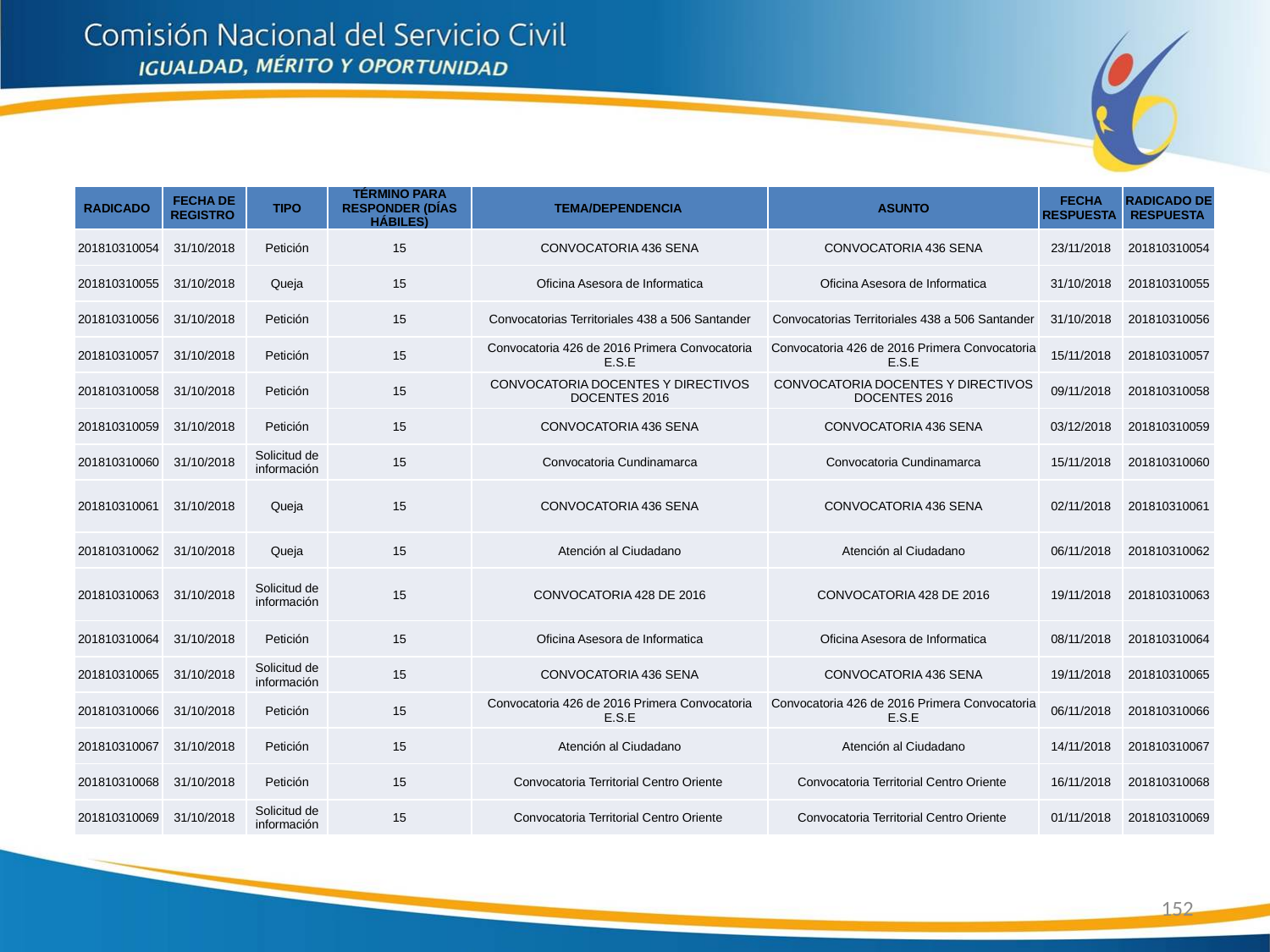

| RADICADO | FECHA DE REGISTRO | TIPO | TÉRMINO PARA RESPONDER (DÍAS HÁBILES) | TEMA/DEPENDENCIA | ASUNTO | FECHA RESPUESTA | RADICADO DE RESPUESTA |
| --- | --- | --- | --- | --- | --- | --- | --- |
| 201810310054 | 31/10/2018 | Petición | 15 | CONVOCATORIA 436 SENA | CONVOCATORIA 436 SENA | 23/11/2018 | 201810310054 |
| 201810310055 | 31/10/2018 | Queja | 15 | Oficina Asesora de Informatica | Oficina Asesora de Informatica | 31/10/2018 | 201810310055 |
| 201810310056 | 31/10/2018 | Petición | 15 | Convocatorias Territoriales 438 a 506 Santander | Convocatorias Territoriales 438 a 506 Santander | 31/10/2018 | 201810310056 |
| 201810310057 | 31/10/2018 | Petición | 15 | Convocatoria 426 de 2016 Primera Convocatoria E.S.E | Convocatoria 426 de 2016 Primera Convocatoria E.S.E | 15/11/2018 | 201810310057 |
| 201810310058 | 31/10/2018 | Petición | 15 | CONVOCATORIA DOCENTES Y DIRECTIVOS DOCENTES 2016 | CONVOCATORIA DOCENTES Y DIRECTIVOS DOCENTES 2016 | 09/11/2018 | 201810310058 |
| 201810310059 | 31/10/2018 | Petición | 15 | CONVOCATORIA 436 SENA | CONVOCATORIA 436 SENA | 03/12/2018 | 201810310059 |
| 201810310060 | 31/10/2018 | Solicitud de información | 15 | Convocatoria Cundinamarca | Convocatoria Cundinamarca | 15/11/2018 | 201810310060 |
| 201810310061 | 31/10/2018 | Queja | 15 | CONVOCATORIA 436 SENA | CONVOCATORIA 436 SENA | 02/11/2018 | 201810310061 |
| 201810310062 | 31/10/2018 | Queja | 15 | Atención al Ciudadano | Atención al Ciudadano | 06/11/2018 | 201810310062 |
| 201810310063 | 31/10/2018 | Solicitud de información | 15 | CONVOCATORIA 428 DE 2016 | CONVOCATORIA 428 DE 2016 | 19/11/2018 | 201810310063 |
| 201810310064 | 31/10/2018 | Petición | 15 | Oficina Asesora de Informatica | Oficina Asesora de Informatica | 08/11/2018 | 201810310064 |
| 201810310065 | 31/10/2018 | Solicitud de información | 15 | CONVOCATORIA 436 SENA | CONVOCATORIA 436 SENA | 19/11/2018 | 201810310065 |
| 201810310066 | 31/10/2018 | Petición | 15 | Convocatoria 426 de 2016 Primera Convocatoria E.S.E | Convocatoria 426 de 2016 Primera Convocatoria E.S.E | 06/11/2018 | 201810310066 |
| 201810310067 | 31/10/2018 | Petición | 15 | Atención al Ciudadano | Atención al Ciudadano | 14/11/2018 | 201810310067 |
| 201810310068 | 31/10/2018 | Petición | 15 | Convocatoria Territorial Centro Oriente | Convocatoria Territorial Centro Oriente | 16/11/2018 | 201810310068 |
| 201810310069 | 31/10/2018 | Solicitud de información | 15 | Convocatoria Territorial Centro Oriente | Convocatoria Territorial Centro Oriente | 01/11/2018 | 201810310069 |
152